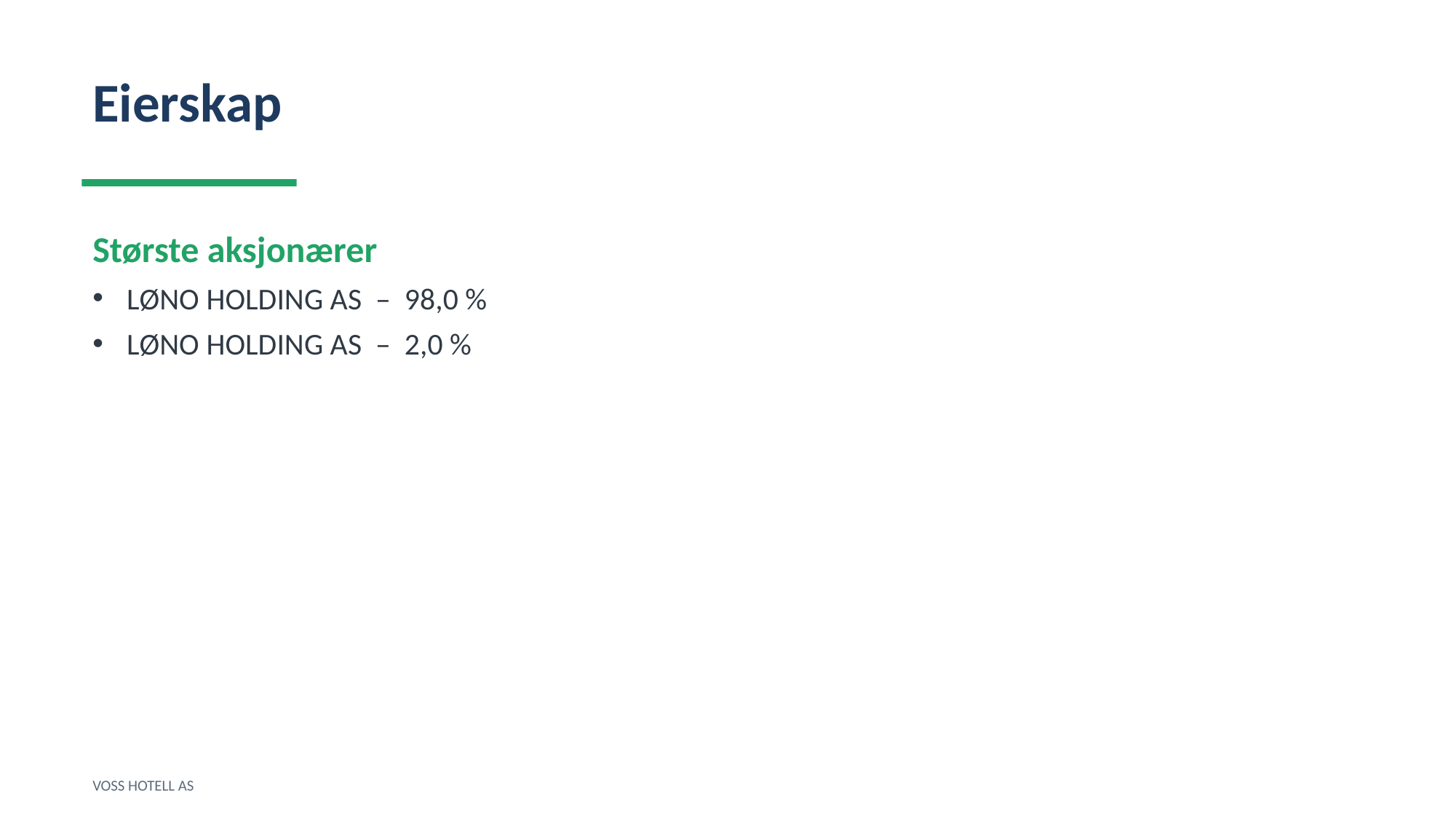

Eierskap

Største aksjonærer
LØNO HOLDING AS  –  98,0 %
LØNO HOLDING AS  –  2,0 %
VOSS HOTELL AS